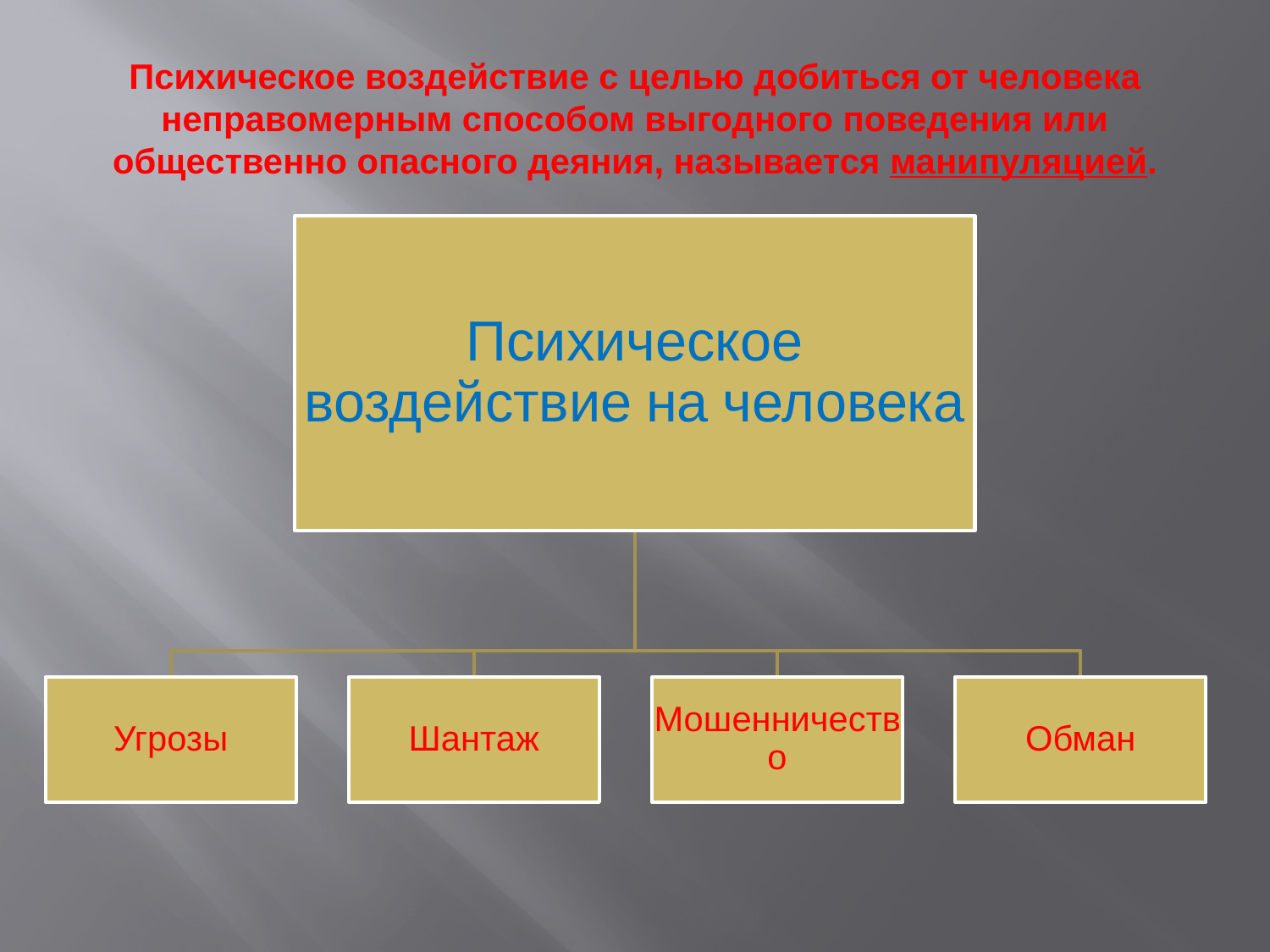

# Психическое воздействие с целью добиться от человека неправомерным способом выгодного поведения или общественно опасного деяния, называется манипуляцией.
Психическое воздействие на человека
Угрозы
Шантаж
Мошенничество
Обман